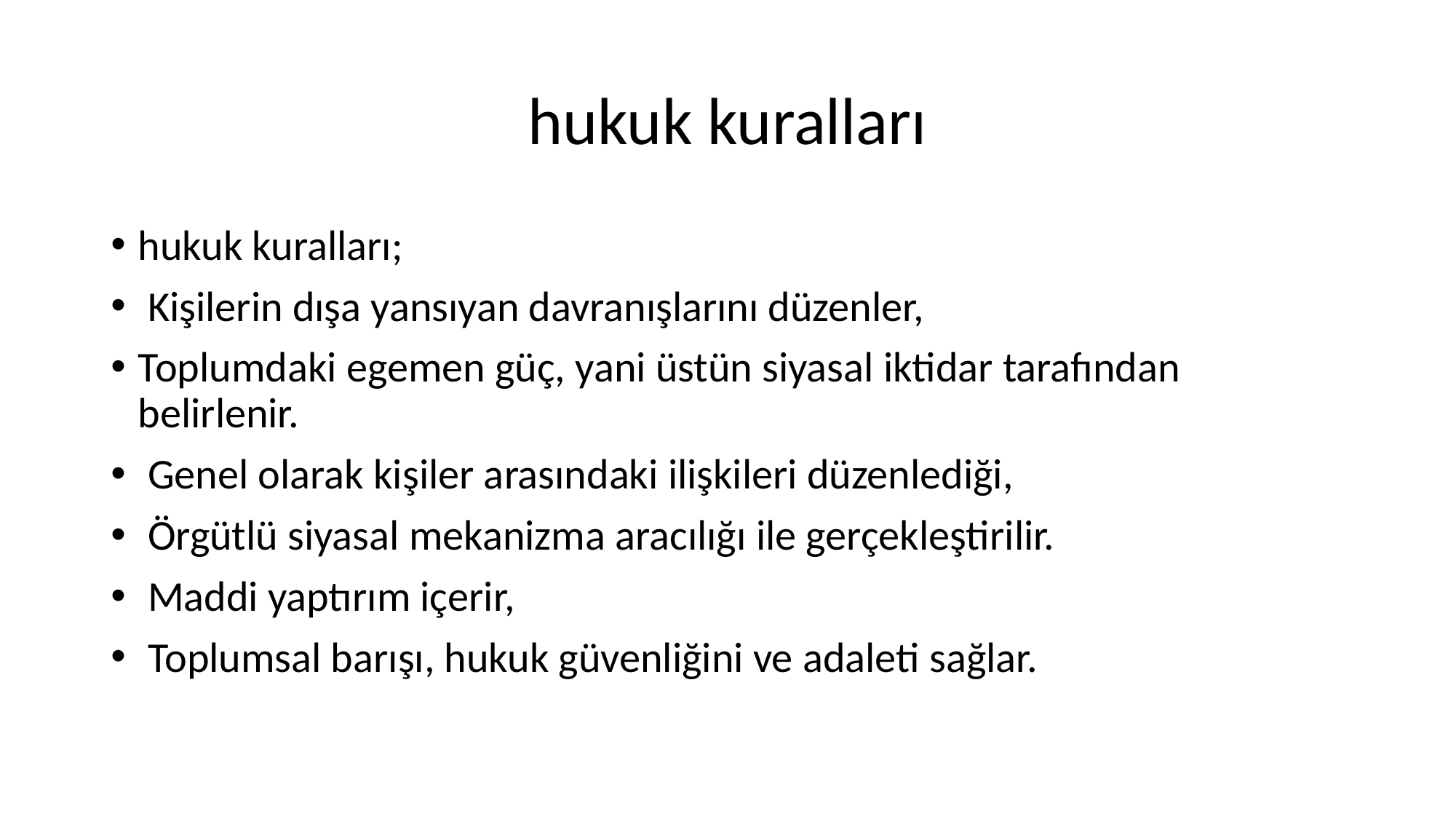

# hukuk kuralları
hukuk kuralları;
 Kişilerin dışa yansıyan davranışlarını düzenler,
Toplumdaki egemen güç, yani üstün siyasal iktidar tarafından belirlenir.
 Genel olarak kişiler arasındaki ilişkileri düzenlediği,
 Örgütlü siyasal mekanizma aracılığı ile gerçekleştirilir.
 Maddi yaptırım içerir,
 Toplumsal barışı, hukuk güvenliğini ve adaleti sağlar.